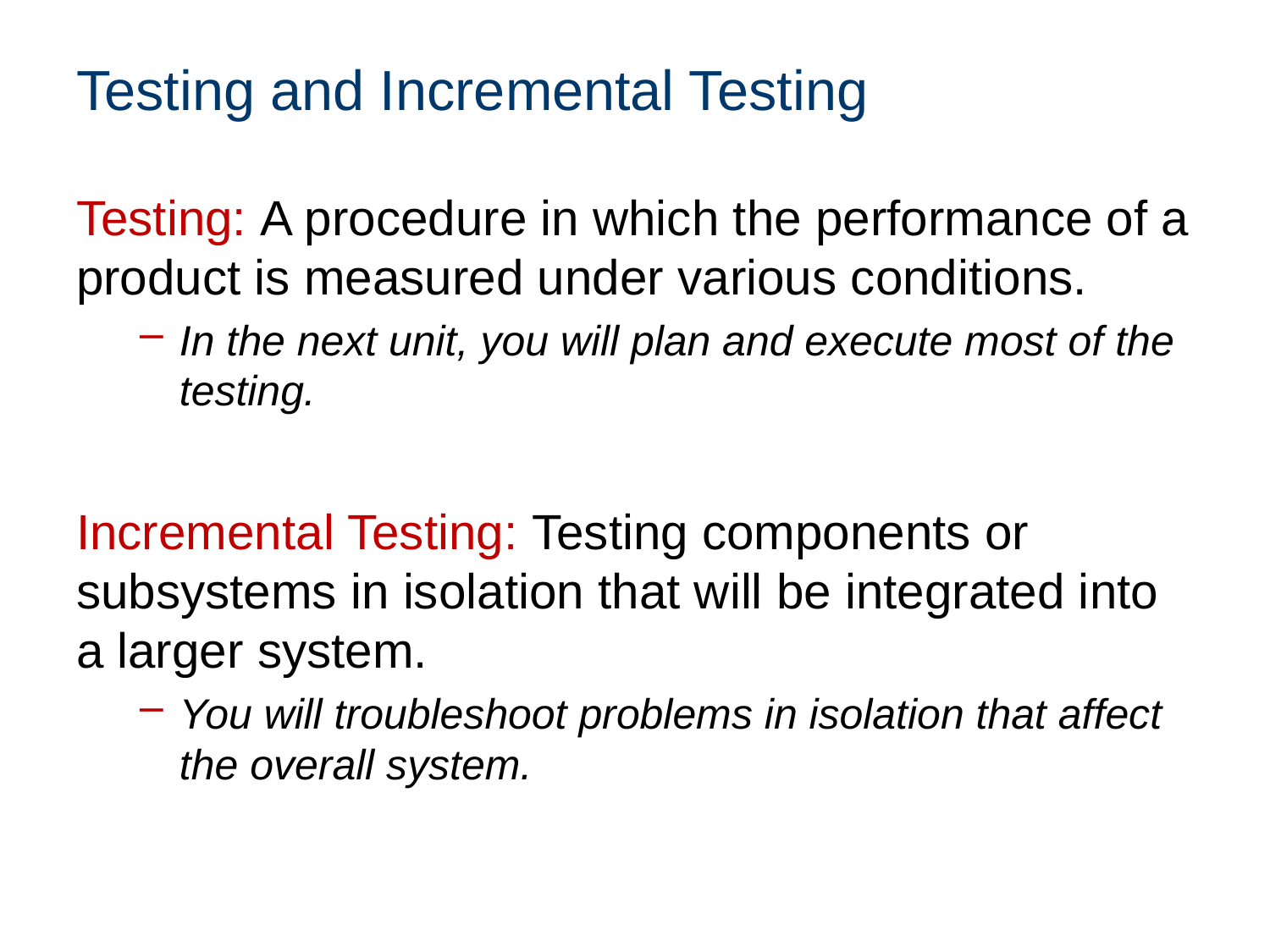

# Testing and Incremental Testing
Testing: A procedure in which the performance of a product is measured under various conditions.
In the next unit, you will plan and execute most of the testing.

Incremental Testing: Testing components or subsystems in isolation that will be integrated into a larger system.
You will troubleshoot problems in isolation that affect the overall system.